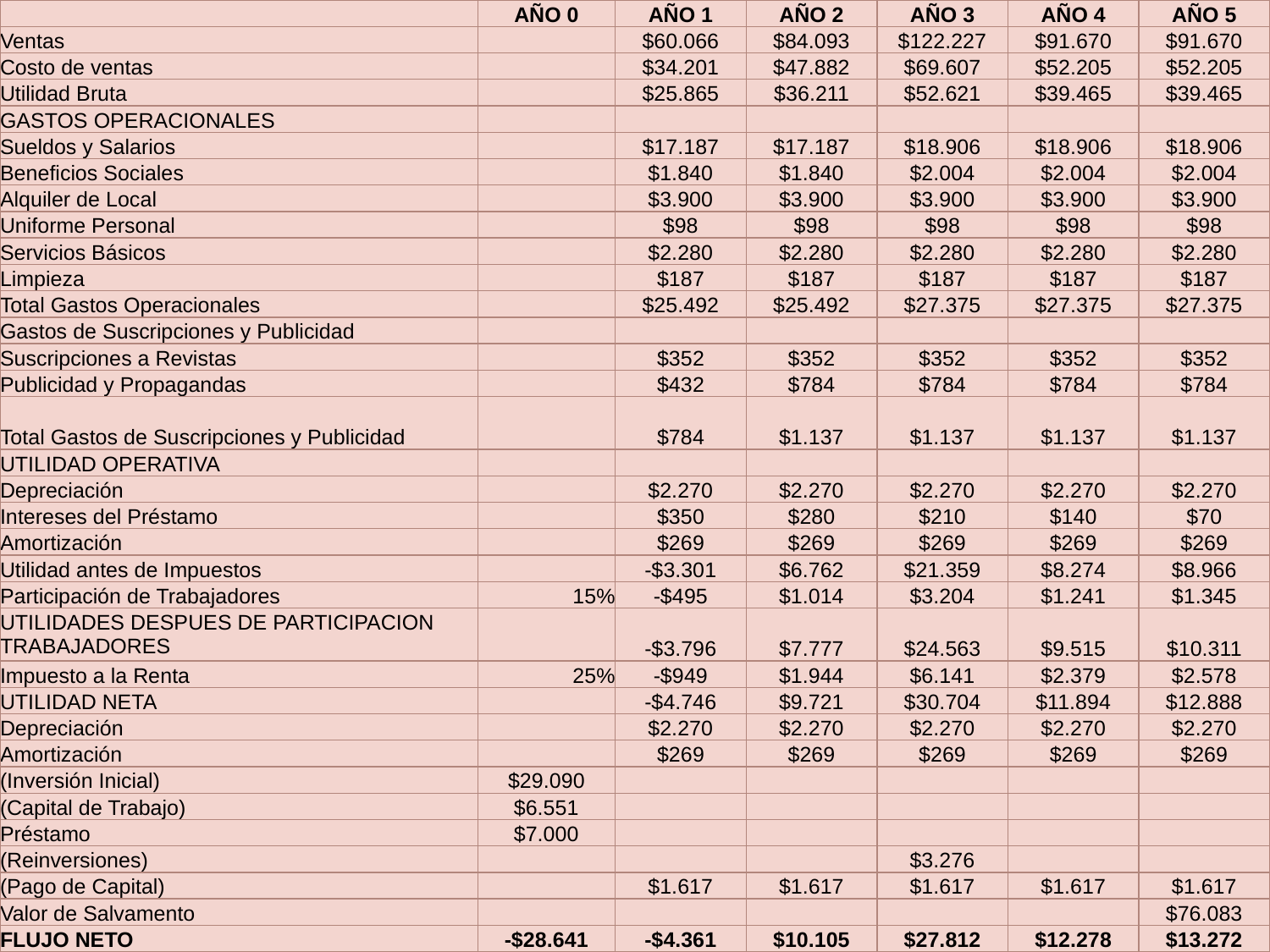

|  | AÑO 0 | AÑO 1 | AÑO 2 | AÑO 3 | AÑO 4 | AÑO 5 |
| --- | --- | --- | --- | --- | --- | --- |
| Ventas |  | $60.066 | $84.093 | $122.227 | $91.670 | $91.670 |
| Costo de ventas |  | $34.201 | $47.882 | $69.607 | $52.205 | $52.205 |
| Utilidad Bruta |  | $25.865 | $36.211 | $52.621 | $39.465 | $39.465 |
| GASTOS OPERACIONALES |  |  |  |  |  |  |
| Sueldos y Salarios |  | $17.187 | $17.187 | $18.906 | $18.906 | $18.906 |
| Beneficios Sociales |  | $1.840 | $1.840 | $2.004 | $2.004 | $2.004 |
| Alquiler de Local |  | $3.900 | $3.900 | $3.900 | $3.900 | $3.900 |
| Uniforme Personal |  | $98 | $98 | $98 | $98 | $98 |
| Servicios Básicos |  | $2.280 | $2.280 | $2.280 | $2.280 | $2.280 |
| Limpieza |  | $187 | $187 | $187 | $187 | $187 |
| Total Gastos Operacionales |  | $25.492 | $25.492 | $27.375 | $27.375 | $27.375 |
| Gastos de Suscripciones y Publicidad |  |  |  |  |  |  |
| Suscripciones a Revistas |  | $352 | $352 | $352 | $352 | $352 |
| Publicidad y Propagandas |  | $432 | $784 | $784 | $784 | $784 |
| Total Gastos de Suscripciones y Publicidad |  | $784 | $1.137 | $1.137 | $1.137 | $1.137 |
| UTILIDAD OPERATIVA |  |  |  |  |  |  |
| Depreciación |  | $2.270 | $2.270 | $2.270 | $2.270 | $2.270 |
| Intereses del Préstamo |  | $350 | $280 | $210 | $140 | $70 |
| Amortización |  | $269 | $269 | $269 | $269 | $269 |
| Utilidad antes de Impuestos |  | -$3.301 | $6.762 | $21.359 | $8.274 | $8.966 |
| Participación de Trabajadores | 15% | -$495 | $1.014 | $3.204 | $1.241 | $1.345 |
| UTILIDADES DESPUES DE PARTICIPACION TRABAJADORES |  | -$3.796 | $7.777 | $24.563 | $9.515 | $10.311 |
| Impuesto a la Renta | 25% | -$949 | $1.944 | $6.141 | $2.379 | $2.578 |
| UTILIDAD NETA |  | -$4.746 | $9.721 | $30.704 | $11.894 | $12.888 |
| Depreciación |  | $2.270 | $2.270 | $2.270 | $2.270 | $2.270 |
| Amortización |  | $269 | $269 | $269 | $269 | $269 |
| (Inversión Inicial) | $29.090 |  |  |  |  |  |
| (Capital de Trabajo) | $6.551 |  |  |  |  |  |
| Préstamo | $7.000 |  |  |  |  |  |
| (Reinversiones) |  |  |  | $3.276 |  |  |
| (Pago de Capital) |  | $1.617 | $1.617 | $1.617 | $1.617 | $1.617 |
| Valor de Salvamento |  |  |  |  |  | $76.083 |
| FLUJO NETO | -$28.641 | -$4.361 | $10.105 | $27.812 | $12.278 | $13.272 |